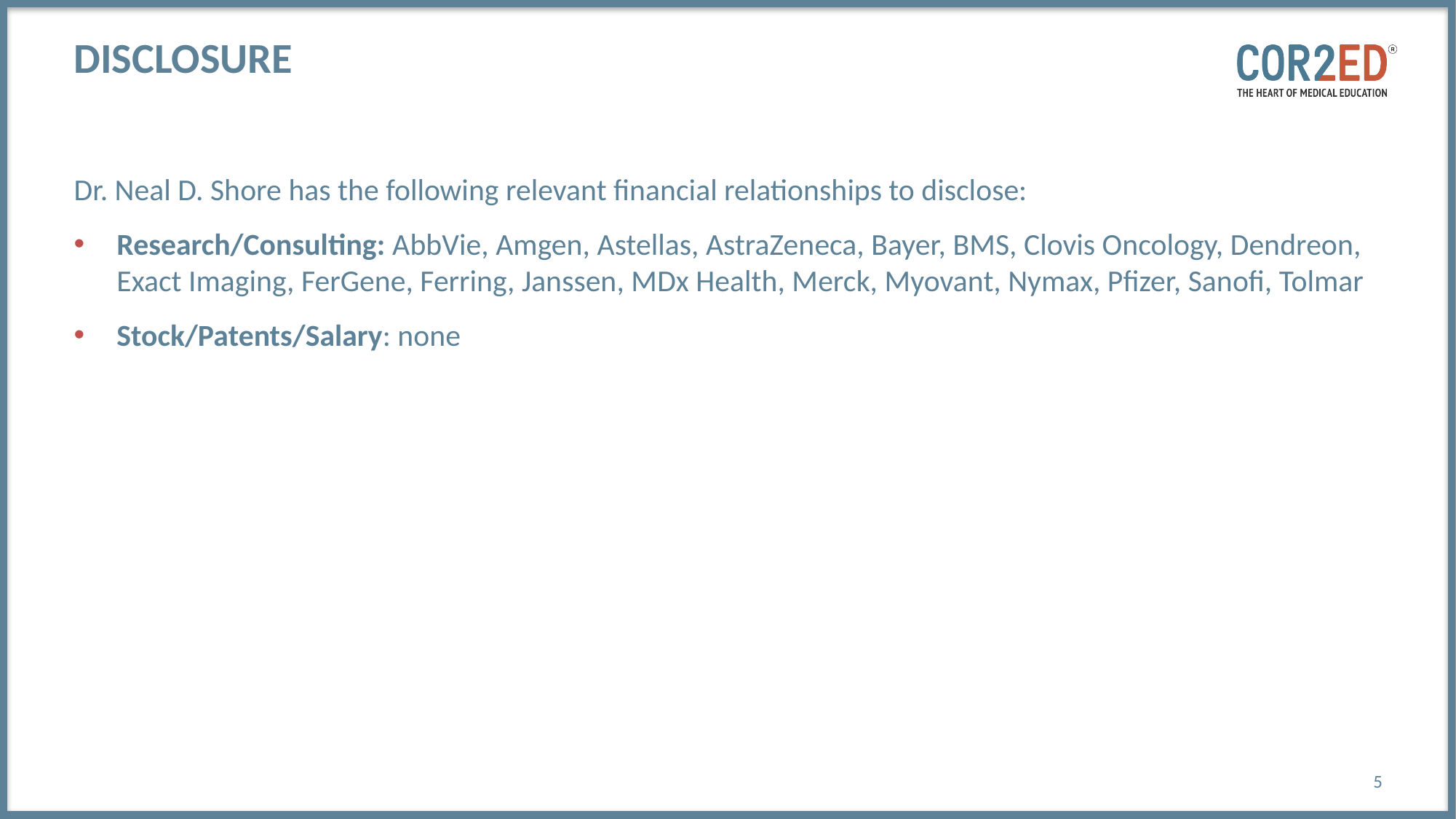

# DISCLOSURE
Dr. Neal D. Shore has the following relevant financial relationships to disclose:
Research/Consulting: AbbVie, Amgen, Astellas, AstraZeneca, Bayer, BMS, Clovis Oncology, Dendreon, Exact Imaging, FerGene, Ferring, Janssen, MDx Health, Merck, Myovant, Nymax, Pfizer, Sanofi, Tolmar
Stock/Patents/Salary: none

5